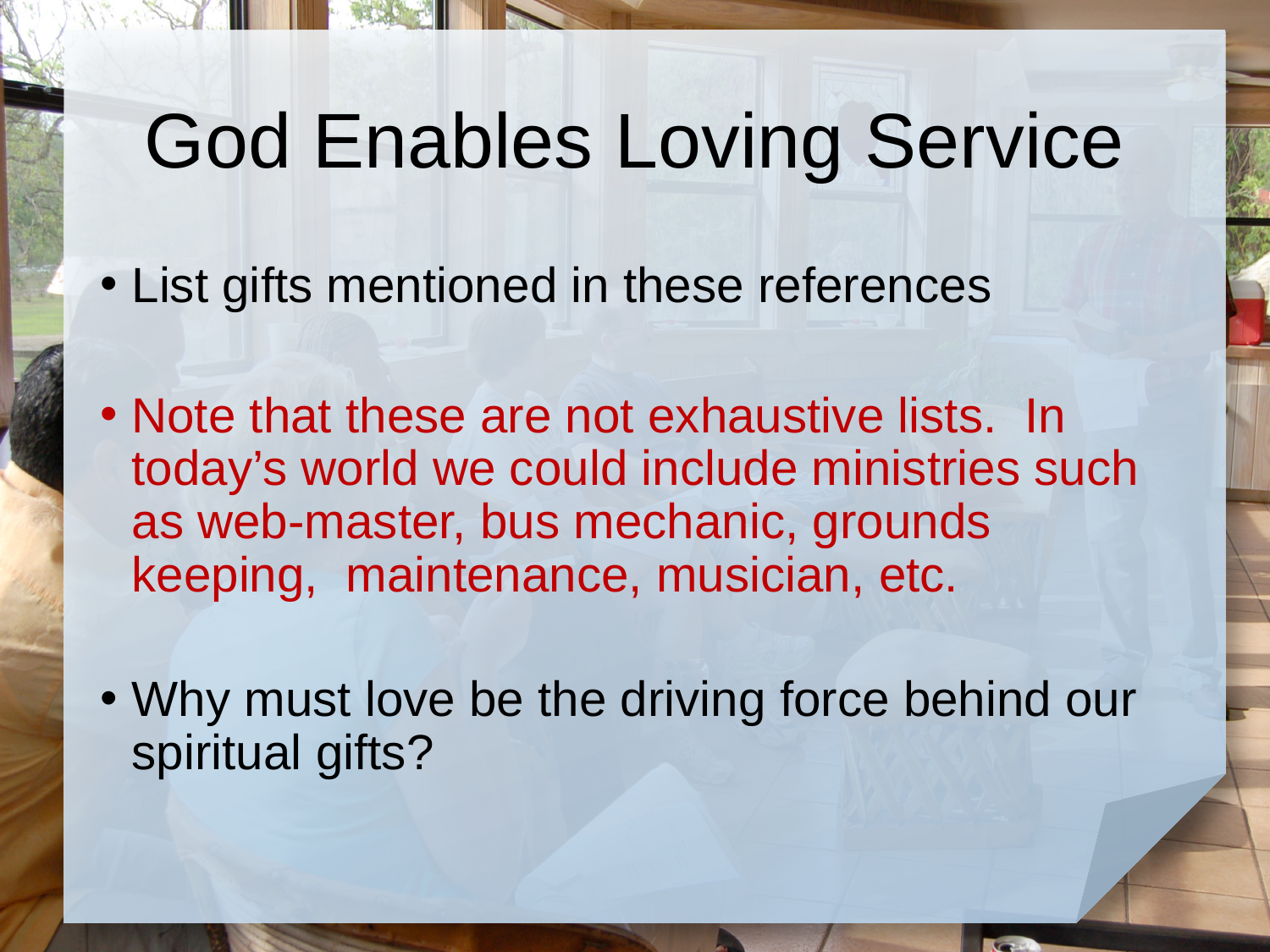

# God Enables Loving Service
List gifts mentioned in these references
Note that these are not exhaustive lists.  In today’s world we could include ministries such as web-master, bus mechanic, grounds keeping,  maintenance, musician, etc.
Why must love be the driving force behind our spiritual gifts?